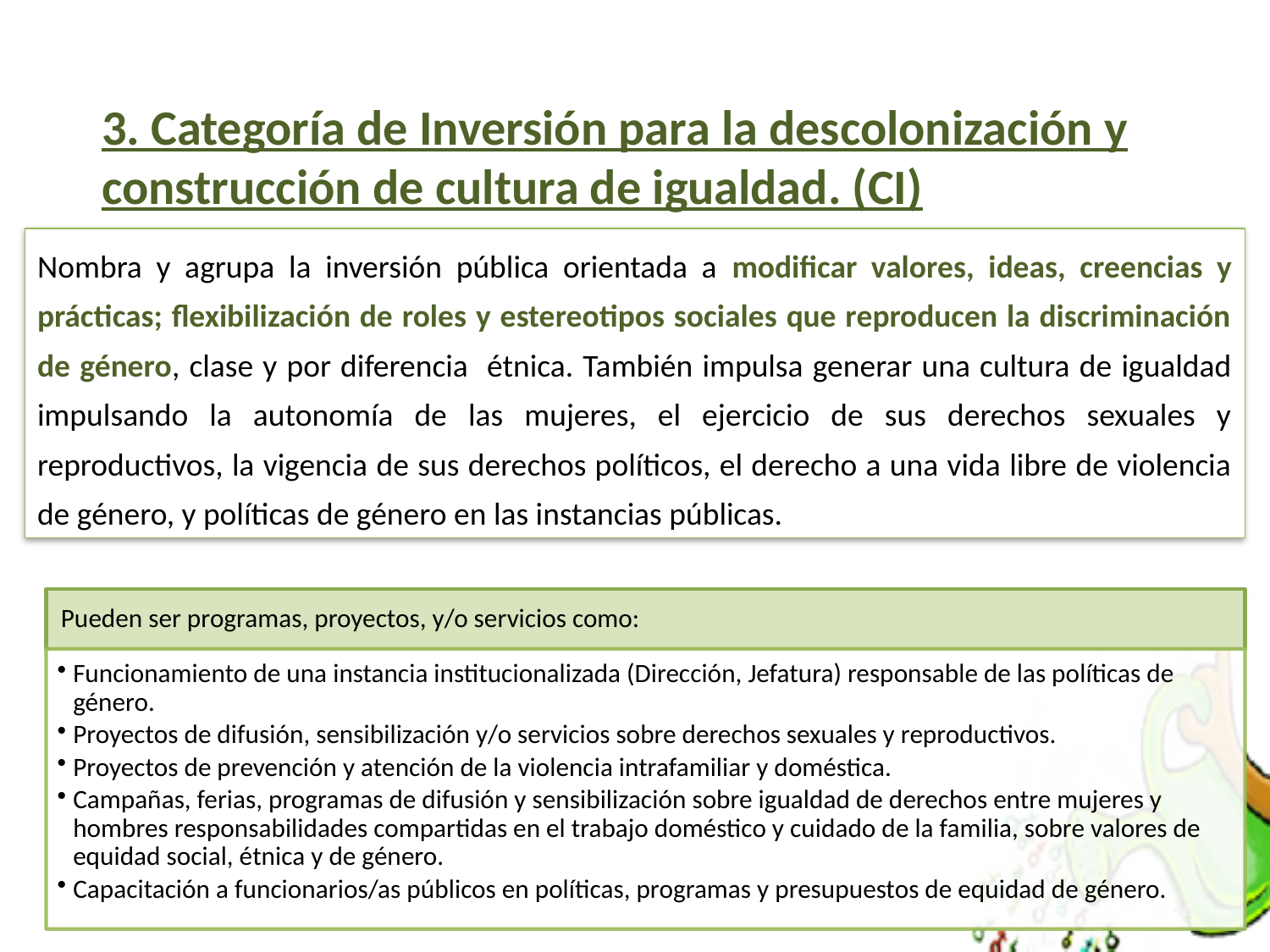

3. Categoría de Inversión para la descolonización y construcción de cultura de igualdad. (CI)
Nombra y agrupa la inversión pública orientada a modificar valores, ideas, creencias y prácticas; flexibilización de roles y estereotipos sociales que reproducen la discriminación de género, clase y por diferencia  étnica. También impulsa generar una cultura de igualdad impulsando la autonomía de las mujeres, el ejercicio de sus derechos sexuales y reproductivos, la vigencia de sus derechos políticos, el derecho a una vida libre de violencia de género, y políticas de género en las instancias públicas.
Pueden ser programas, proyectos, y/o servicios como:
Funcionamiento de una instancia institucionalizada (Dirección, Jefatura) responsable de las políticas de género.
Proyectos de difusión, sensibilización y/o servicios sobre derechos sexuales y reproductivos.
Proyectos de prevención y atención de la violencia intrafamiliar y doméstica.
Campañas, ferias, programas de difusión y sensibilización sobre igualdad de derechos entre mujeres y hombres responsabilidades compartidas en el trabajo doméstico y cuidado de la familia, sobre valores de equidad social, étnica y de género.
Capacitación a funcionarios/as públicos en políticas, programas y presupuestos de equidad de género.
46